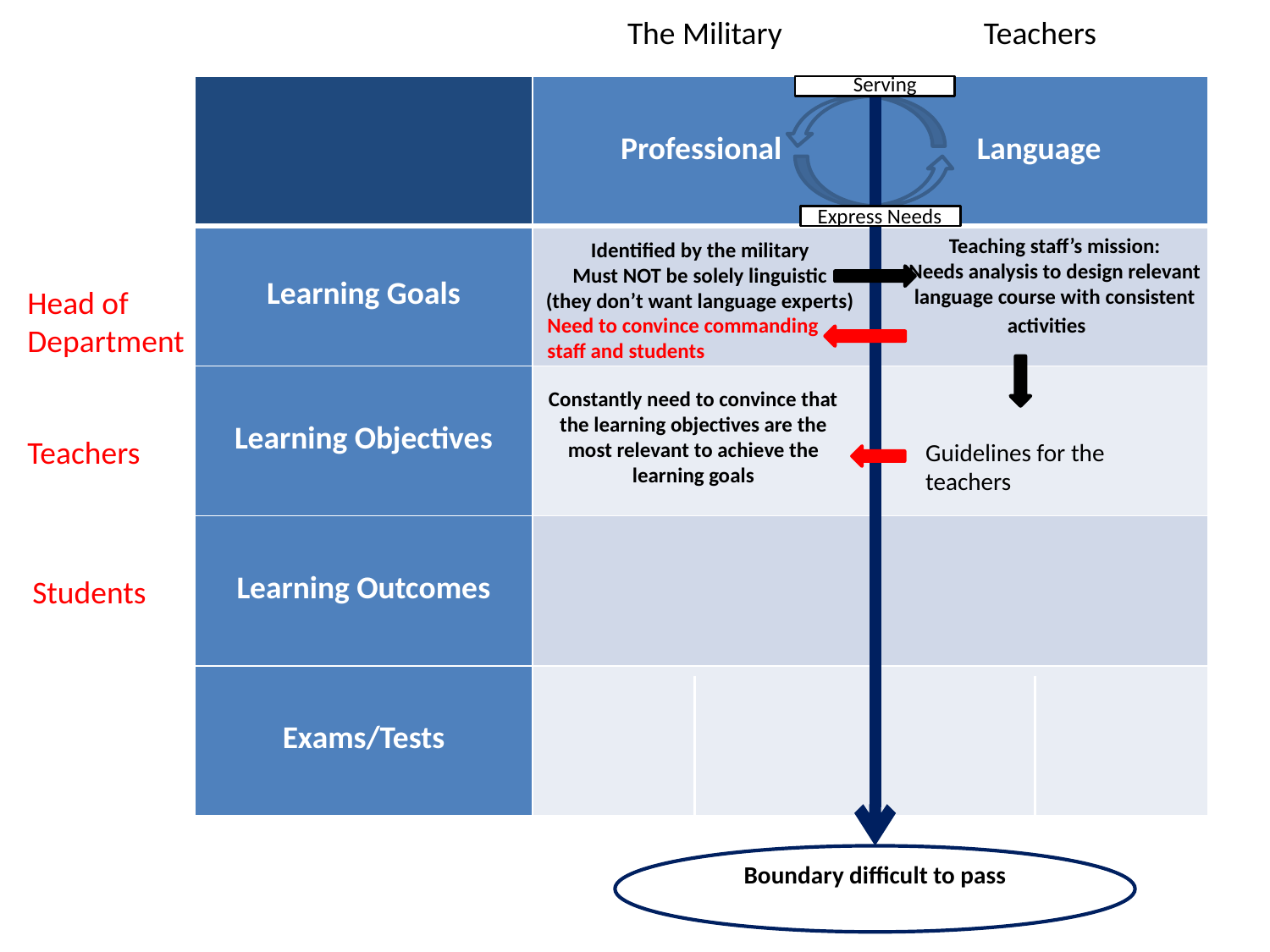

The Military
Teachers
Serving
|  | Professional | Language |
| --- | --- | --- |
| Learning Goals |  |  |
| Learning Objectives |  |  |
| Learning Outcomes |  |  |
| Exams/Tests |  |  |

Express Needs

Teaching staff’s mission:
Needs analysis to design relevant language course with consistent activities

Identified by the military
Must NOT be solely linguistic
(they don’t want language experts)

Head of Department
Need to convince commanding staff and students

Constantly need to convince that the learning objectives are the most relevant to achieve the learning goals

Teachers
Guidelines for the teachers

Students

Boundary difficult to pass